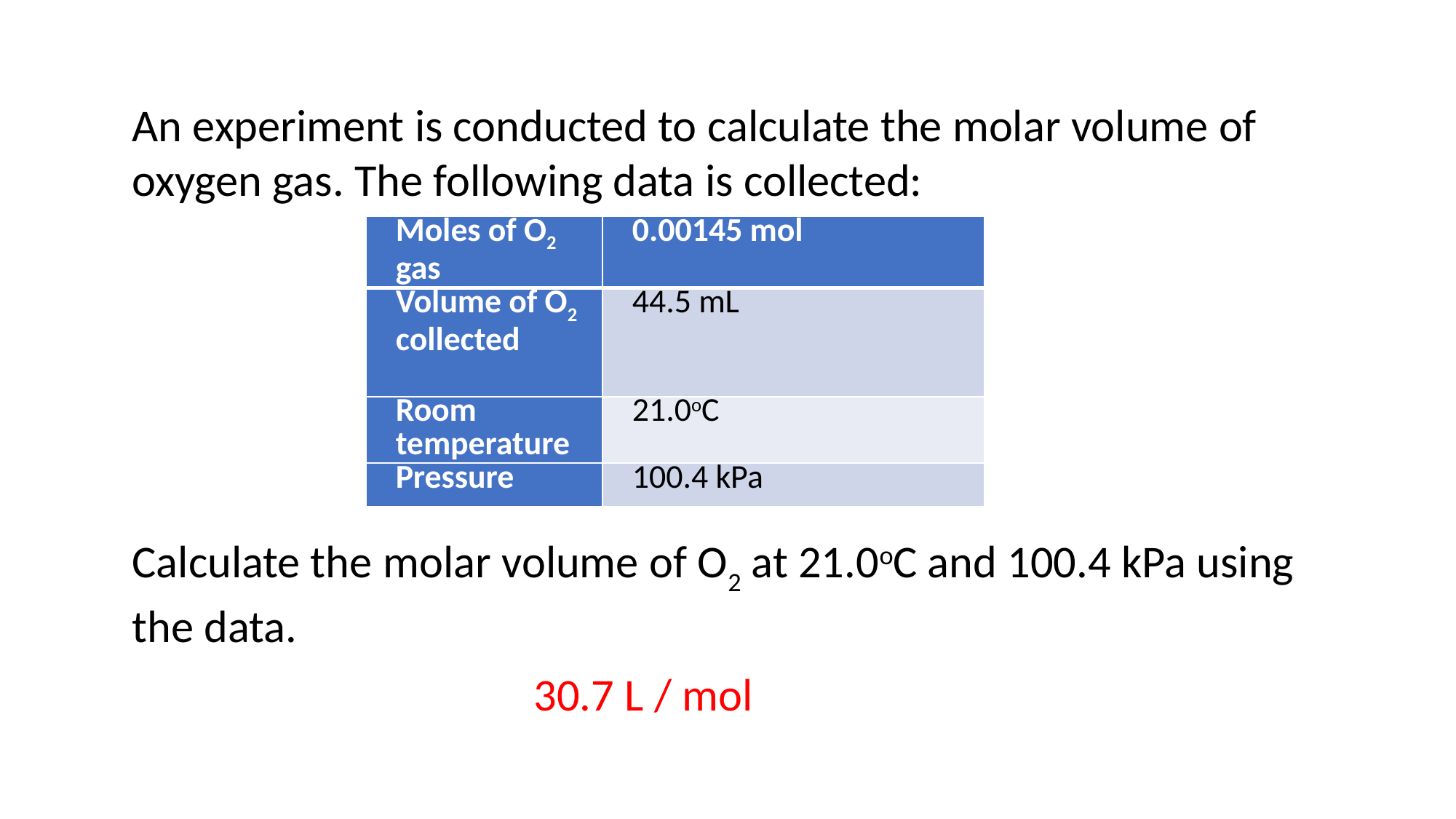

An experiment is conducted to calculate the molar volume of oxygen gas. The following data is collected:

Calculate the molar volume of O2 at 21.0oC and 100.4 kPa using the data.
| Moles of O2 gas | 0.00145 mol |
| --- | --- |
| Volume of O2 collected | 44.5 mL |
| Room temperature | 21.0oC |
| Pressure | 100.4 kPa |
30.7 L / mol